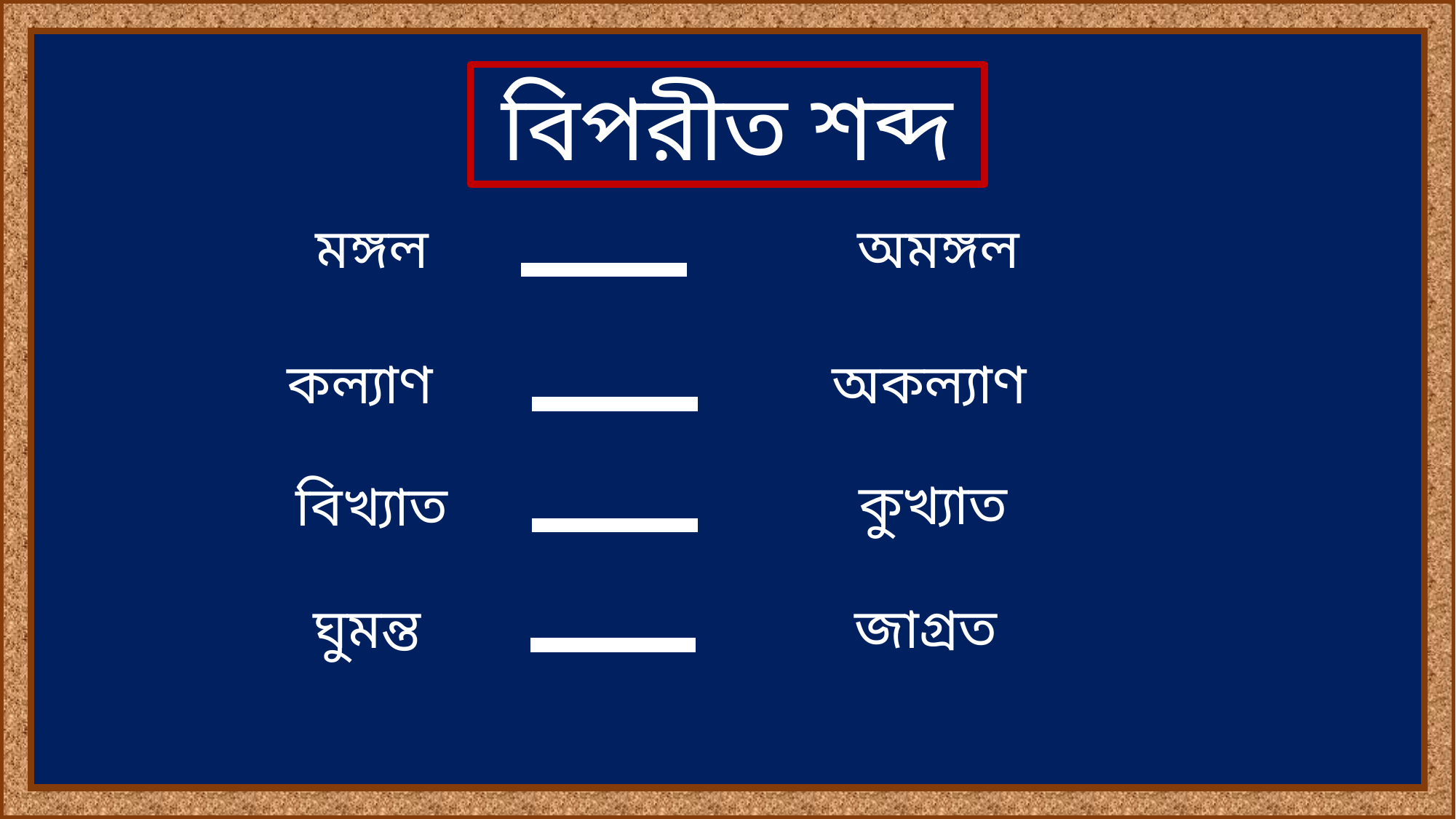

বিপরীত শব্দ
মঙ্গল
অমঙ্গল

কল্যাণ
অকল্যাণ

কুখ্যাত
বিখ্যাত

জাগ্রত
ঘুমন্ত